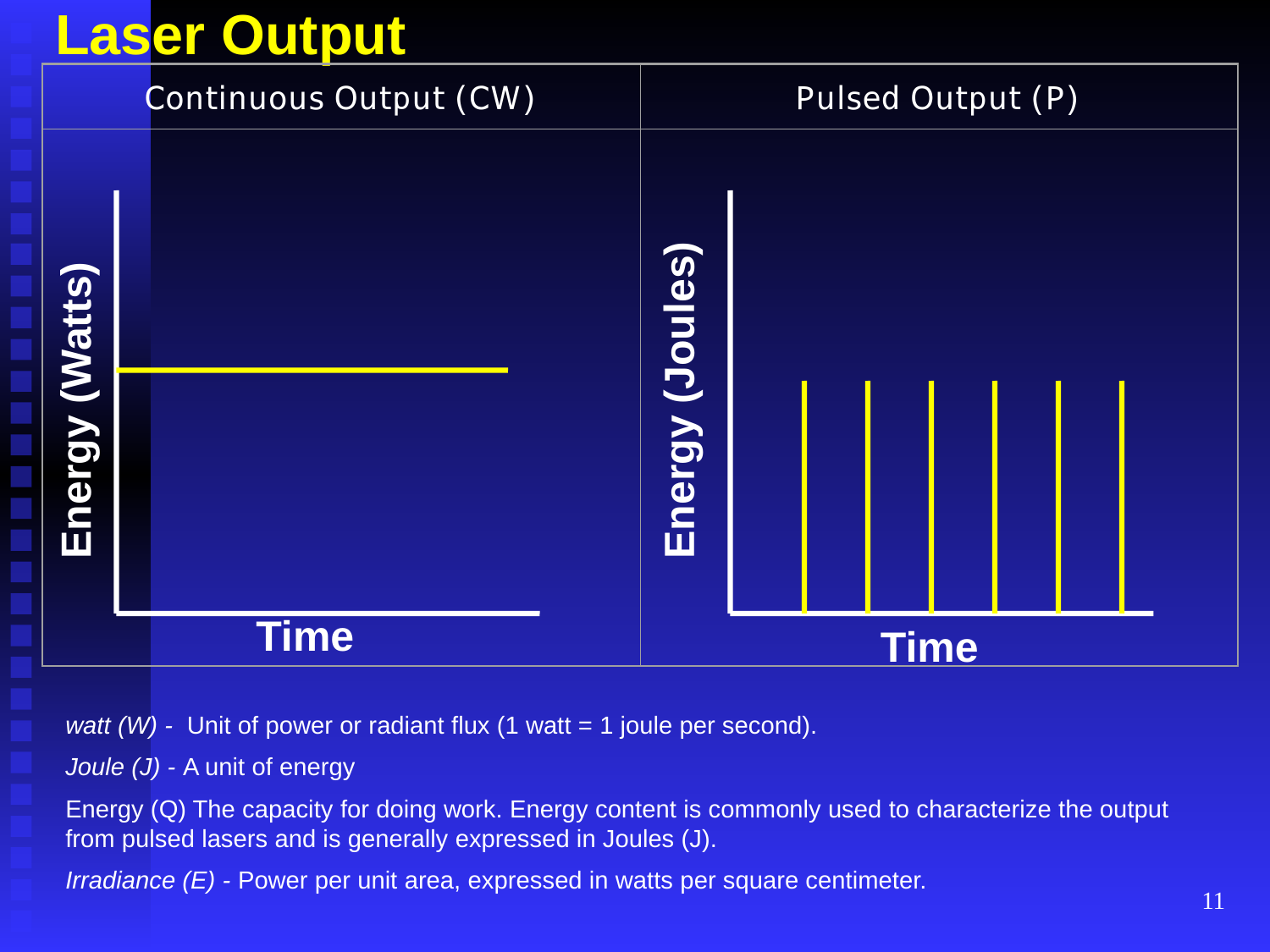

# Laser Output
Continuous Output (CW)

Pulsed Output (P)

Energy (Watts)

Time

Energy (Joules)

Time
watt (W) -  Unit of power or radiant flux (1 watt = 1 joule per second).
Joule (J) - A unit of energy
Energy (Q) The capacity for doing work. Energy content is commonly used to characterize the output from pulsed lasers and is generally expressed in Joules (J).
Irradiance (E) - Power per unit area, expressed in watts per square centimeter.

11